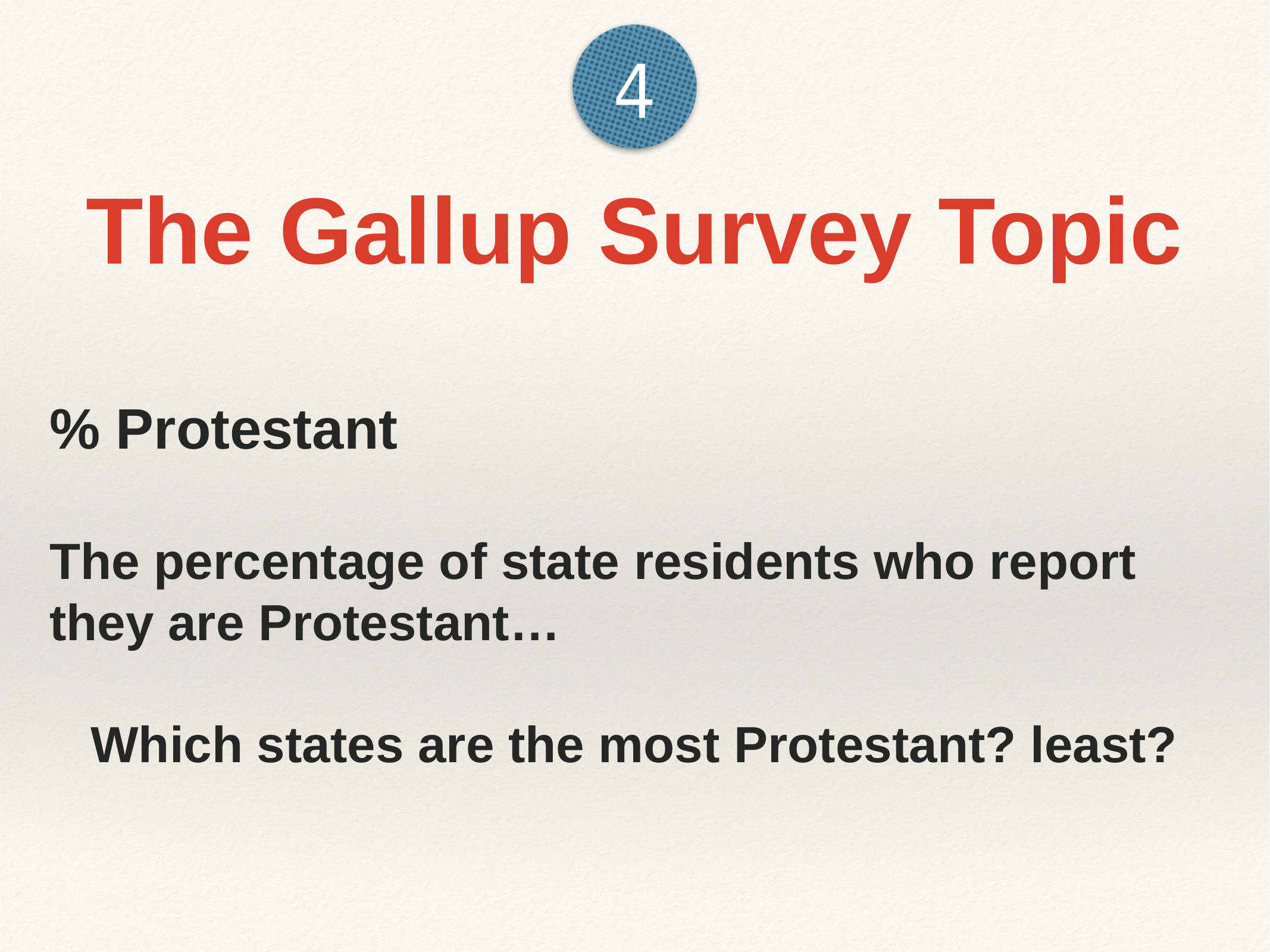

4
The Gallup Survey Topic
# % Protestant

The percentage of state residents who report they are Protestant…

Which states are the most Protestant? least?